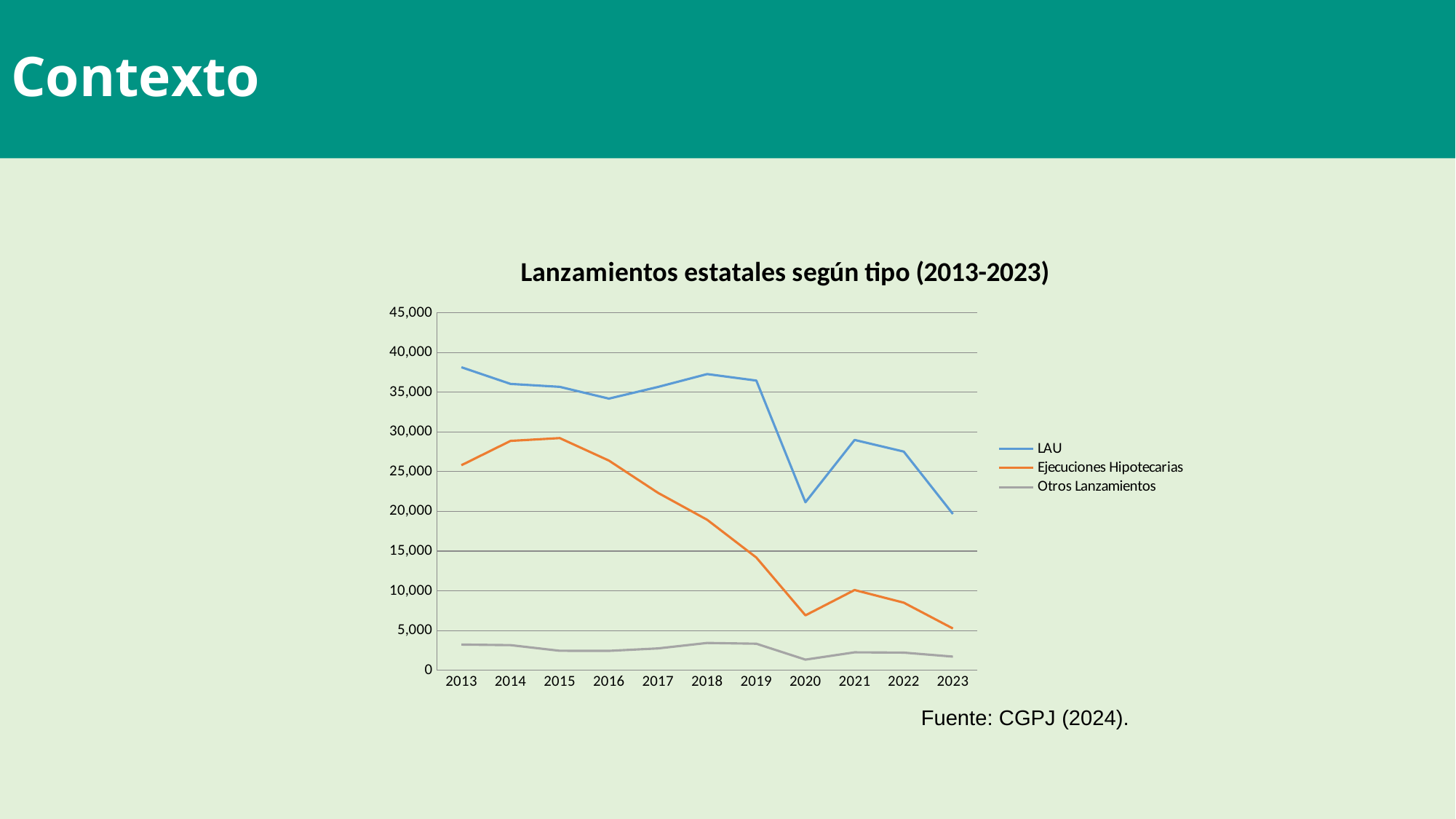

# Contexto

### Chart: Lanzamientos estatales según tipo (2013-2023)

| Category | LAU | Ejecuciones Hipotecarias | Otros Lanzamientos |
|---|---|---|---|
| 2013 | 38141.0 | 25811.0 | 3237.0 |
| 2014 | 36044.0 | 28877.0 | 3170.0 |
| 2015 | 35677.0 | 29225.0 | 2457.0 |
| 2016 | 34193.0 | 26397.0 | 2447.0 |
| 2017 | 35666.0 | 22330.0 | 2758.0 |
| 2018 | 37285.0 | 18945.0 | 3441.0 |
| 2019 | 36467.0 | 14193.0 | 3346.0 |
| 2020 | 21145.0 | 6915.0 | 1346.0 |
| 2021 | 28993.0 | 10103.0 | 2263.0 |
| 2022 | 27531.0 | 8511.0 | 2227.0 |
| 2023 | 19676.0 | 5260.0 | 1723.0 |
Fuente: CGPJ (2024).